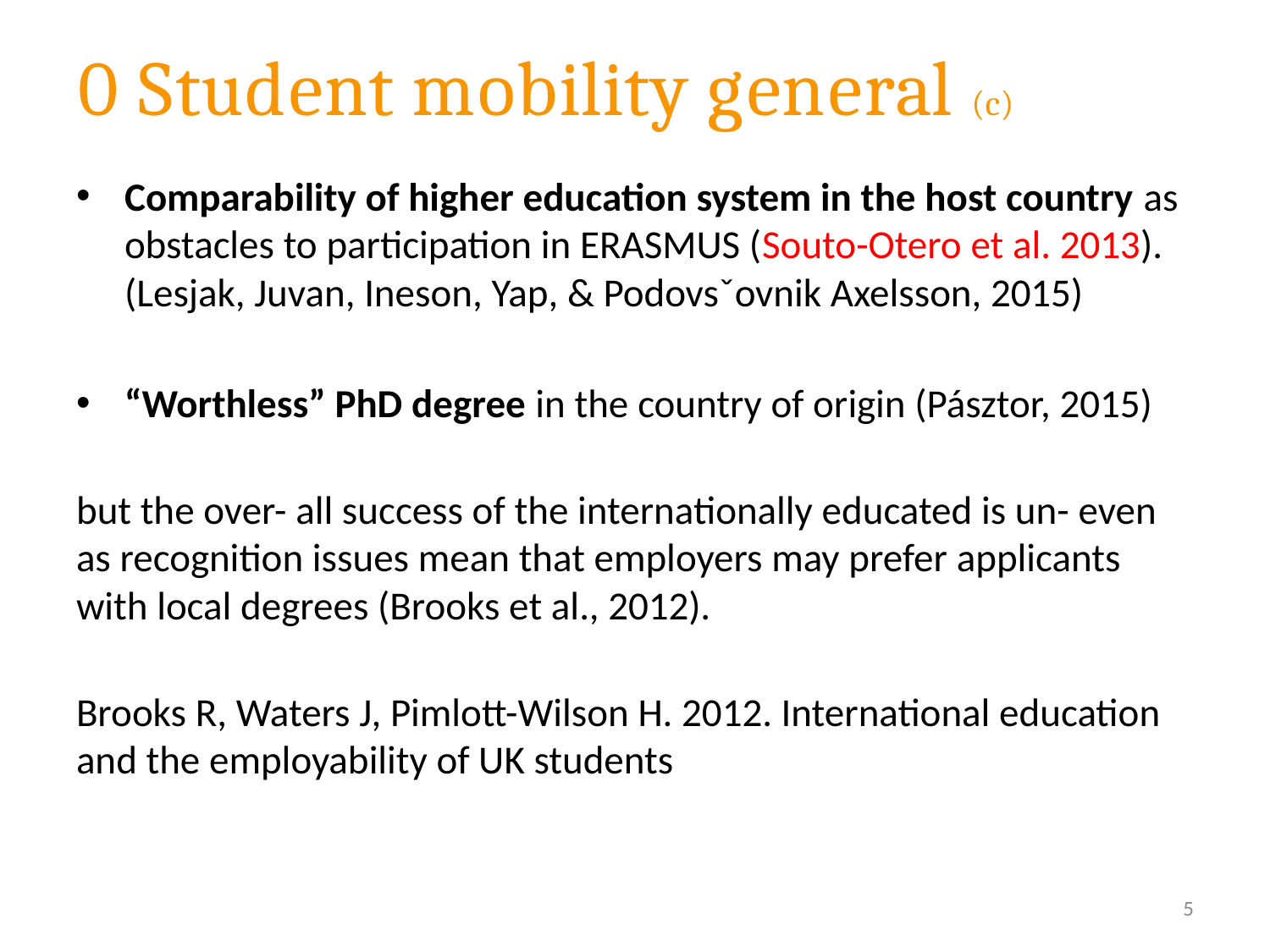

# 0 Student mobility general (c)
Comparability of higher education system in the host country as obstacles to participation in ERASMUS (Souto-Otero et al. 2013). (Lesjak, Juvan, Ineson, Yap, & Podovsˇovnik Axelsson, 2015)

“Worthless” PhD degree in the country of origin (Pásztor, 2015)

but the over- all success of the internationally educated is un- even as recognition issues mean that employers may prefer applicants with local degrees (Brooks et al., 2012).

Brooks R, Waters J, Pimlott-Wilson H. 2012. International education and the employability of UK students

5